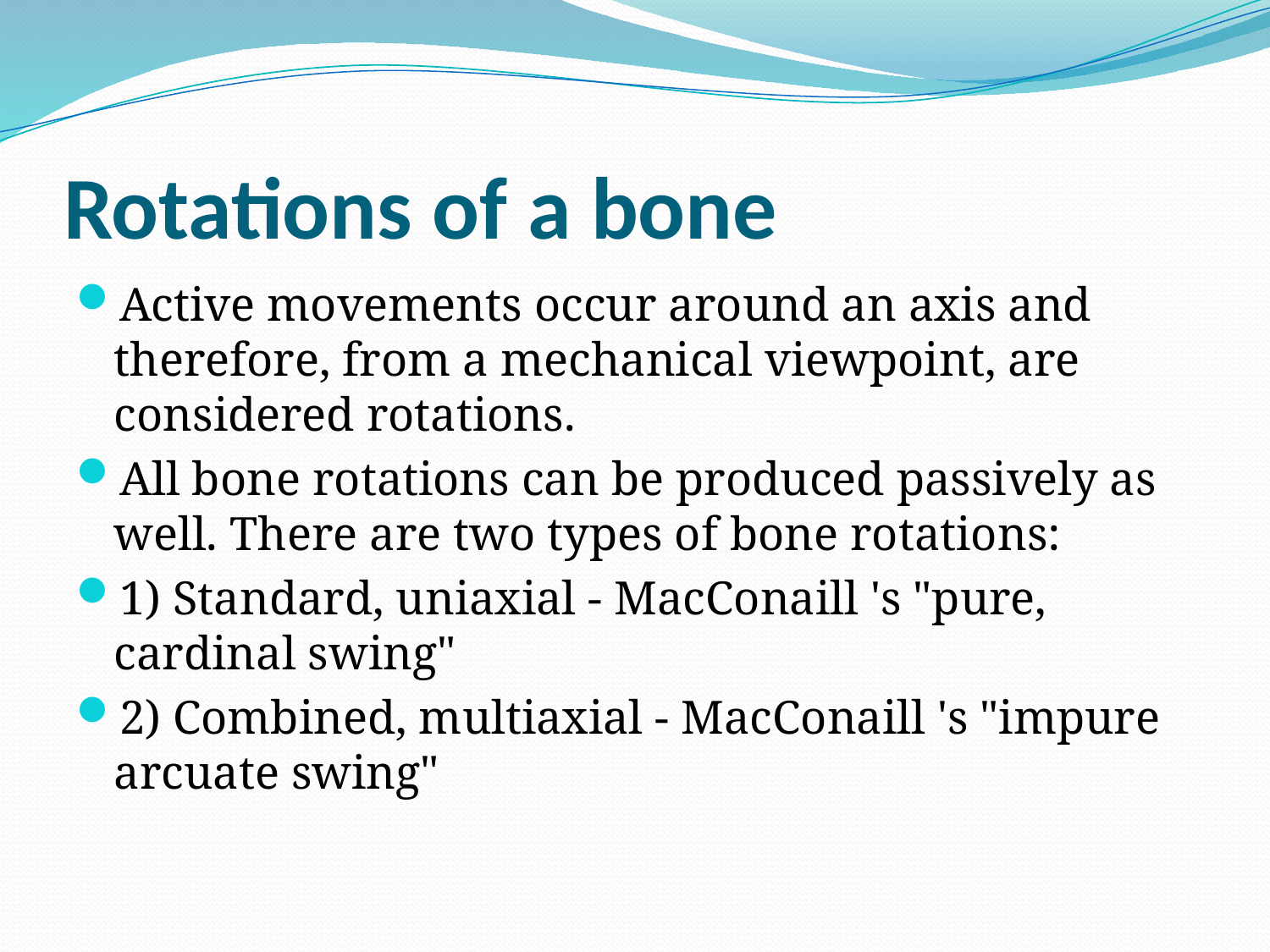

# Rotations of a bone
Active movements occur around an axis and therefore, from a mechanical viewpoint, are considered rotations.
All bone rotations can be produced passively as well. There are two types of bone rotations:
1) Standard, uniaxial - MacConaill 's "pure, cardinal swing"
2) Combined, multiaxial - MacConaill 's "impure arcuate swing"